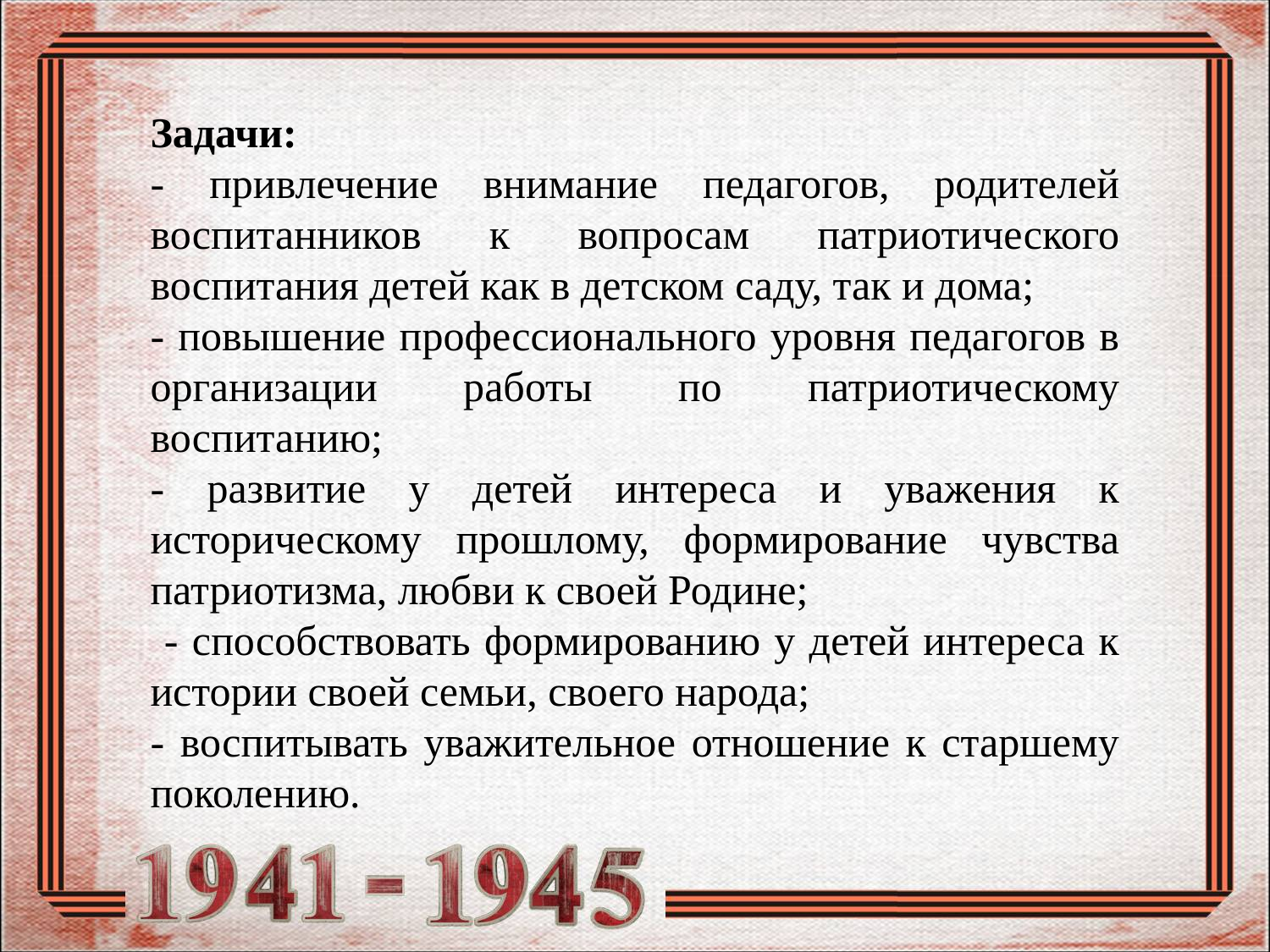

Задачи:
- привлечение внимание педагогов, родителей воспитанников к вопросам патриотического воспитания детей как в детском саду, так и дома;
- повышение профессионального уровня педагогов в организации работы по патриотическому воспитанию;
- развитие у детей интереса и уважения к историческому прошлому, формирование чувства патриотизма, любви к своей Родине;
 - способствовать формированию у детей интереса к истории своей семьи, своего народа;
- воспитывать уважительное отношение к старшему поколению.